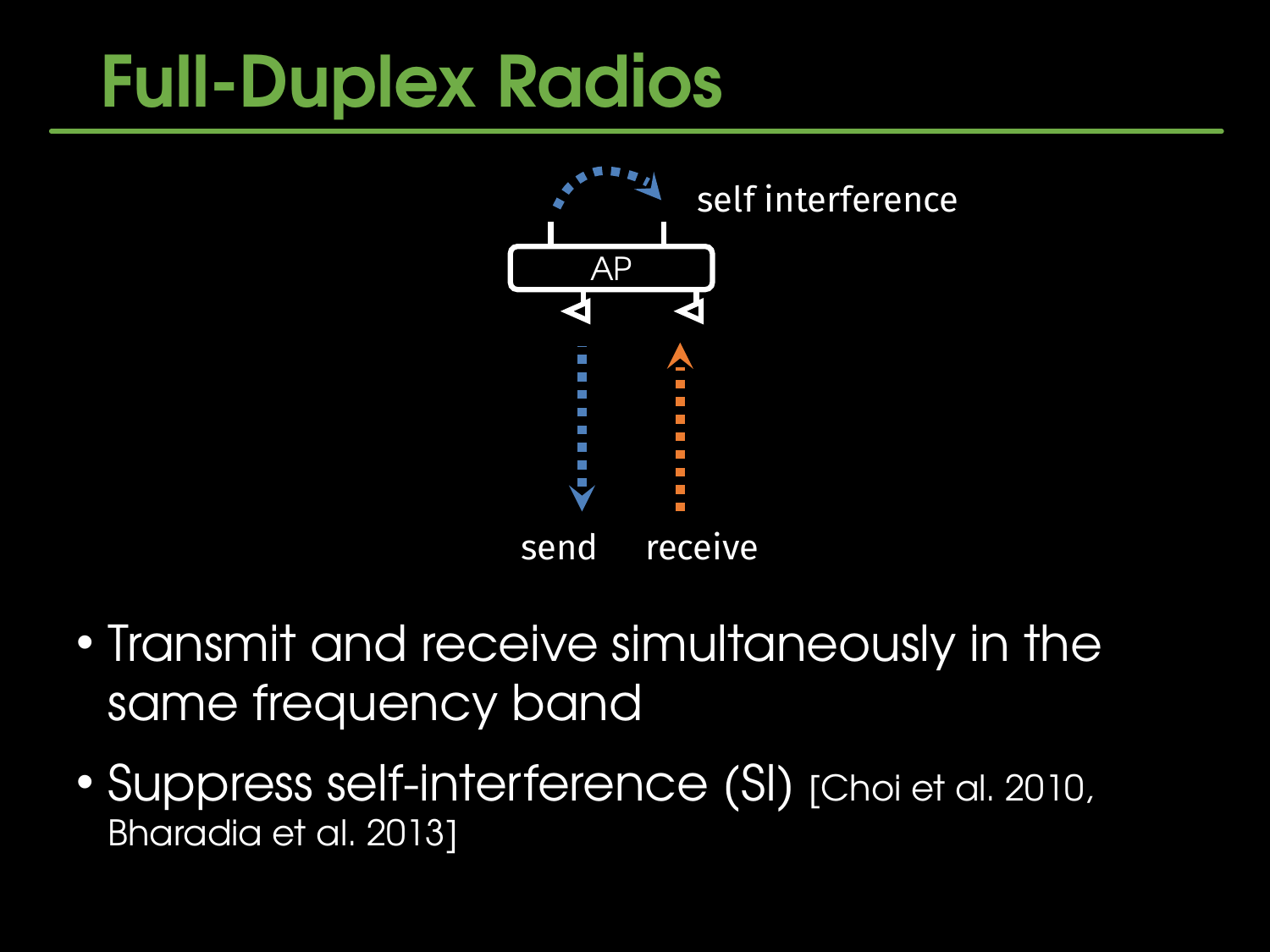

# Full-Duplex Radios
self interference

AP
send
receive
Transmit and receive simultaneously in the same frequency band
Suppress self-interference (SI) [Choi et al. 2010, Bharadia et al. 2013]